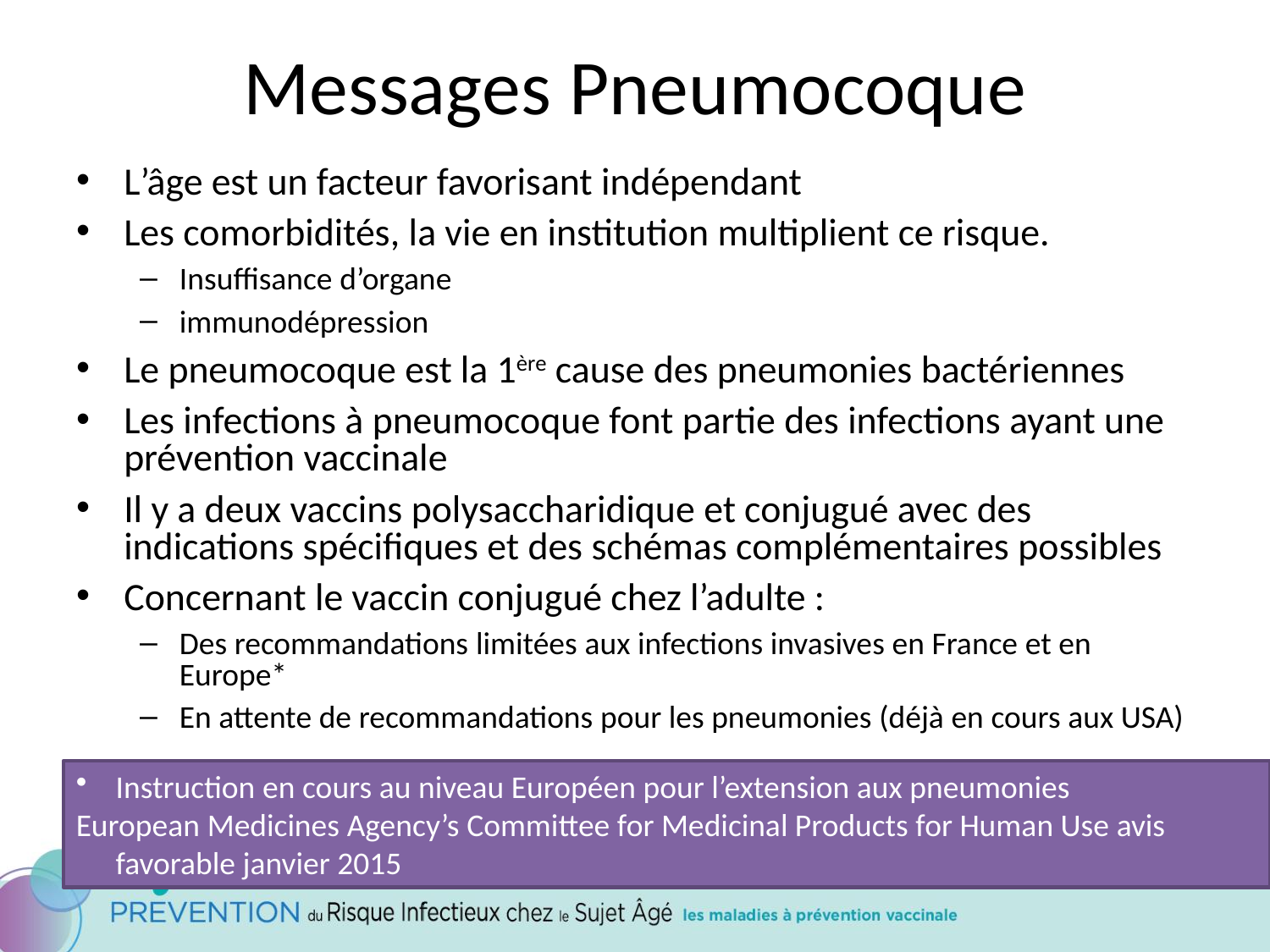

# Messages Pneumocoque
L’âge est un facteur favorisant indépendant
Les comorbidités, la vie en institution multiplient ce risque.
Insuffisance d’organe
immunodépression
Le pneumocoque est la 1ère cause des pneumonies bactériennes
Les infections à pneumocoque font partie des infections ayant une prévention vaccinale
Il y a deux vaccins polysaccharidique et conjugué avec des indications spécifiques et des schémas complémentaires possibles
Concernant le vaccin conjugué chez l’adulte :
Des recommandations limitées aux infections invasives en France et en Europe*
En attente de recommandations pour les pneumonies (déjà en cours aux USA)
Instruction en cours au niveau Européen pour l’extension aux pneumonies
European Medicines Agency’s Committee for Medicinal Products for Human Use avis favorable janvier 2015